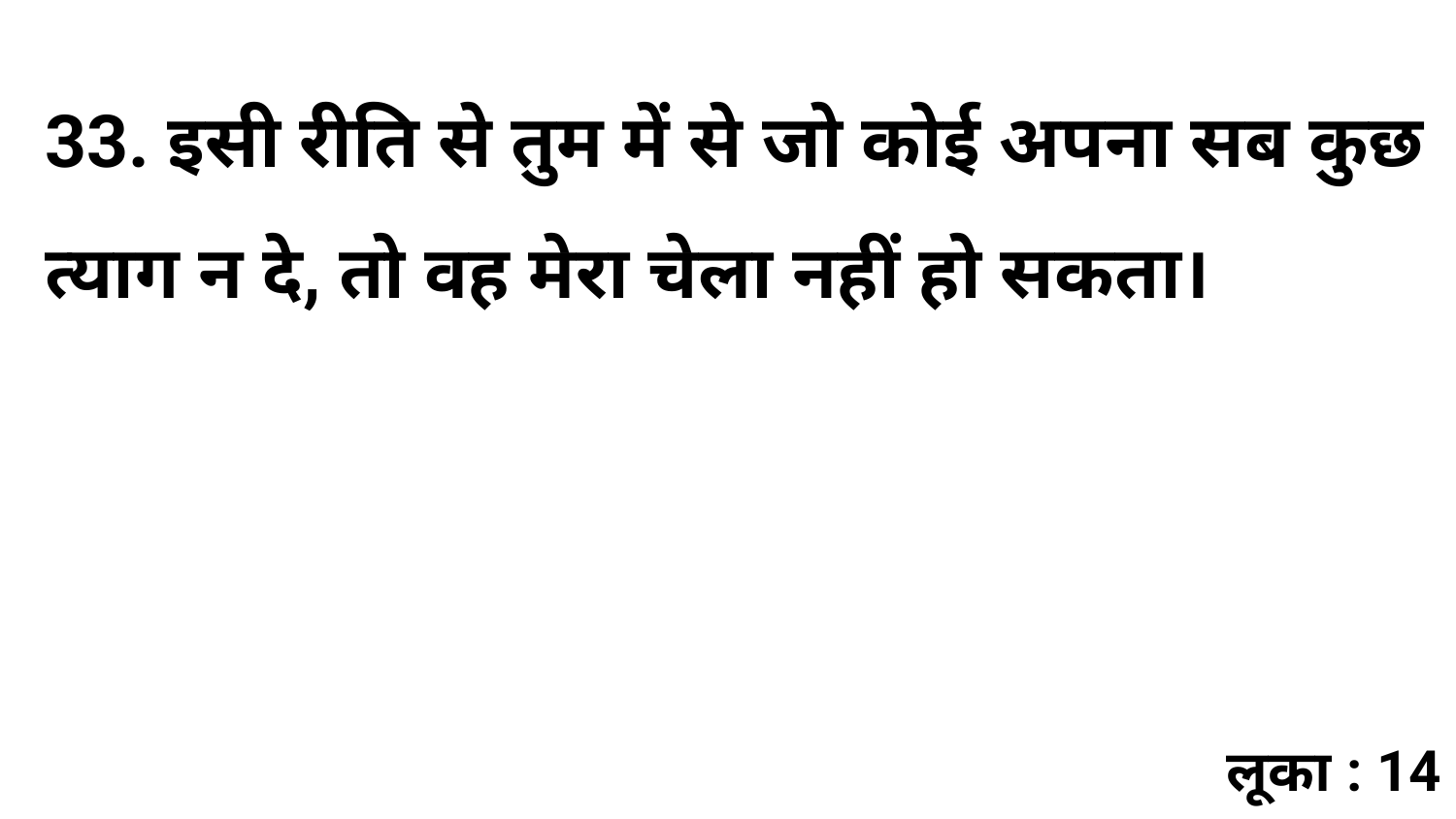

33. इसी रीति से तुम में से जो कोई अपना सब कुछ त्याग न दे, तो वह मेरा चेला नहीं हो सकता।
लूका : 14